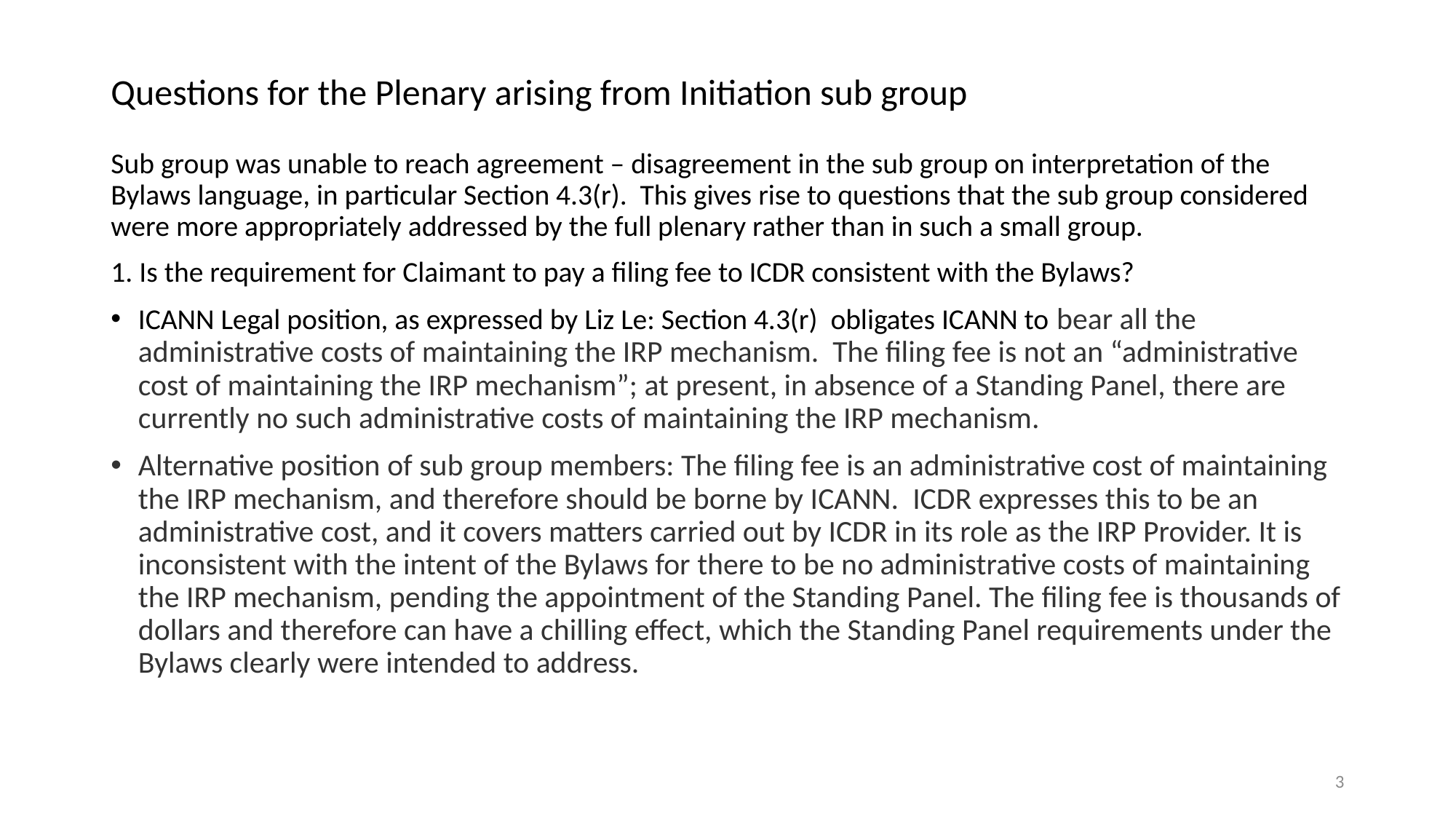

# Questions for the Plenary arising from Initiation sub group
Sub group was unable to reach agreement – disagreement in the sub group on interpretation of the Bylaws language, in particular Section 4.3(r).  This gives rise to questions that the sub group considered were more appropriately addressed by the full plenary rather than in such a small group.
1. Is the requirement for Claimant to pay a filing fee to ICDR consistent with the Bylaws?
ICANN Legal position, as expressed by Liz Le: Section 4.3(r)  obligates ICANN to bear all the administrative costs of maintaining the IRP mechanism.  The filing fee is not an “administrative cost of maintaining the IRP mechanism”; at present, in absence of a Standing Panel, there are currently no such administrative costs of maintaining the IRP mechanism.
Alternative position of sub group members: The filing fee is an administrative cost of maintaining the IRP mechanism, and therefore should be borne by ICANN.  ICDR expresses this to be an administrative cost, and it covers matters carried out by ICDR in its role as the IRP Provider. It is inconsistent with the intent of the Bylaws for there to be no administrative costs of maintaining the IRP mechanism, pending the appointment of the Standing Panel. The filing fee is thousands of dollars and therefore can have a chilling effect, which the Standing Panel requirements under the Bylaws clearly were intended to address.

3